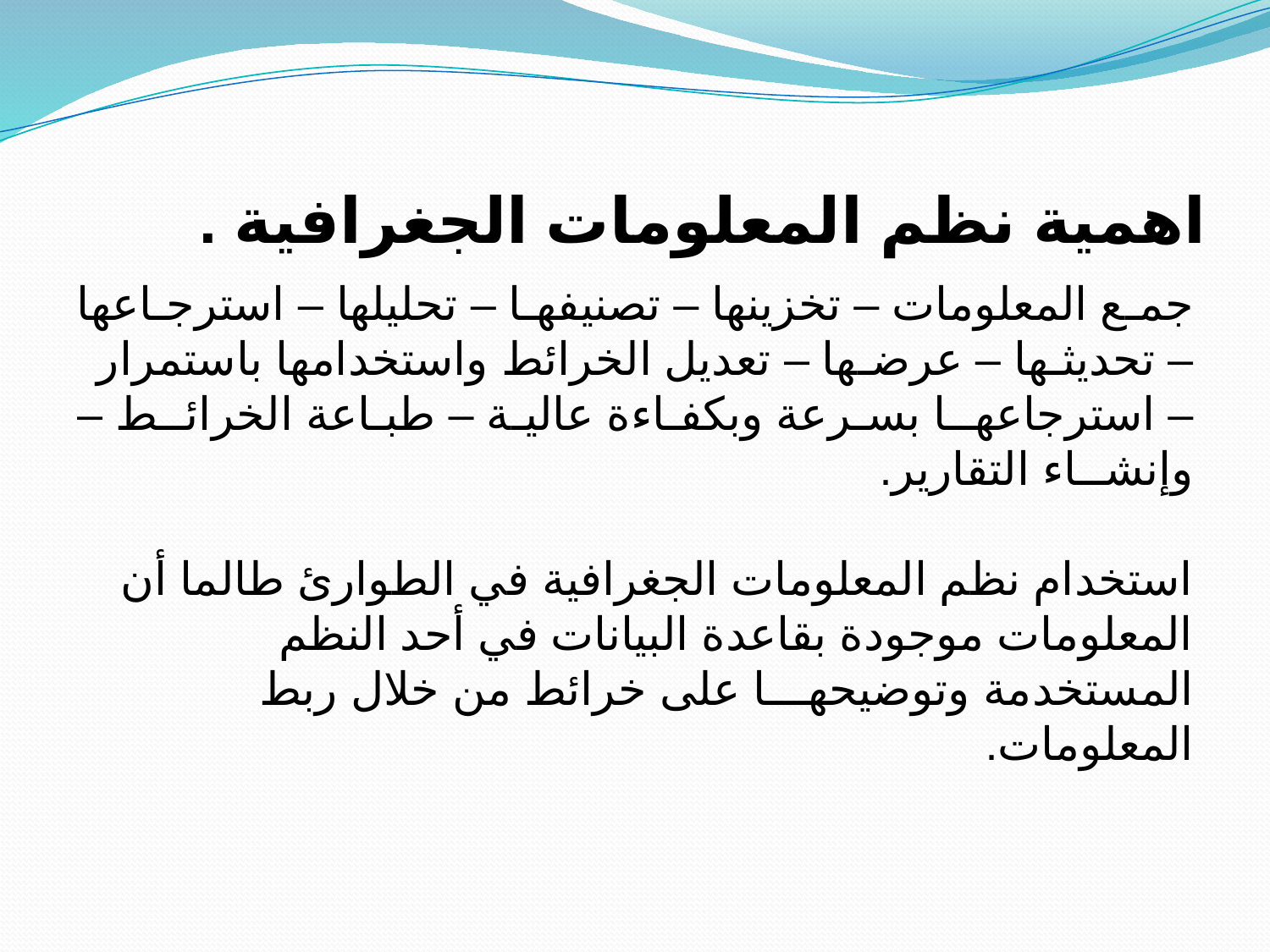

# اهمية نظم المعلومات الجغرافية .
جمـع المعلومات – تخزينها – تصنيفهـا – تحليلها – استرجـاعها – تحديثـها – عرضـها – تعديل الخرائط واستخدامها باستمرار – استرجاعهــا بسـرعة وبكفـاءة عاليـة – طبـاعة الخرائــط – وإنشــاء التقارير.

استخدام نظم المعلومات الجغرافية في الطوارئ طالما أن المعلومات موجودة بقاعدة البيانات في أحد النظم المستخدمة وتوضيحهـــا على خرائط من خلال ربط المعلومات.